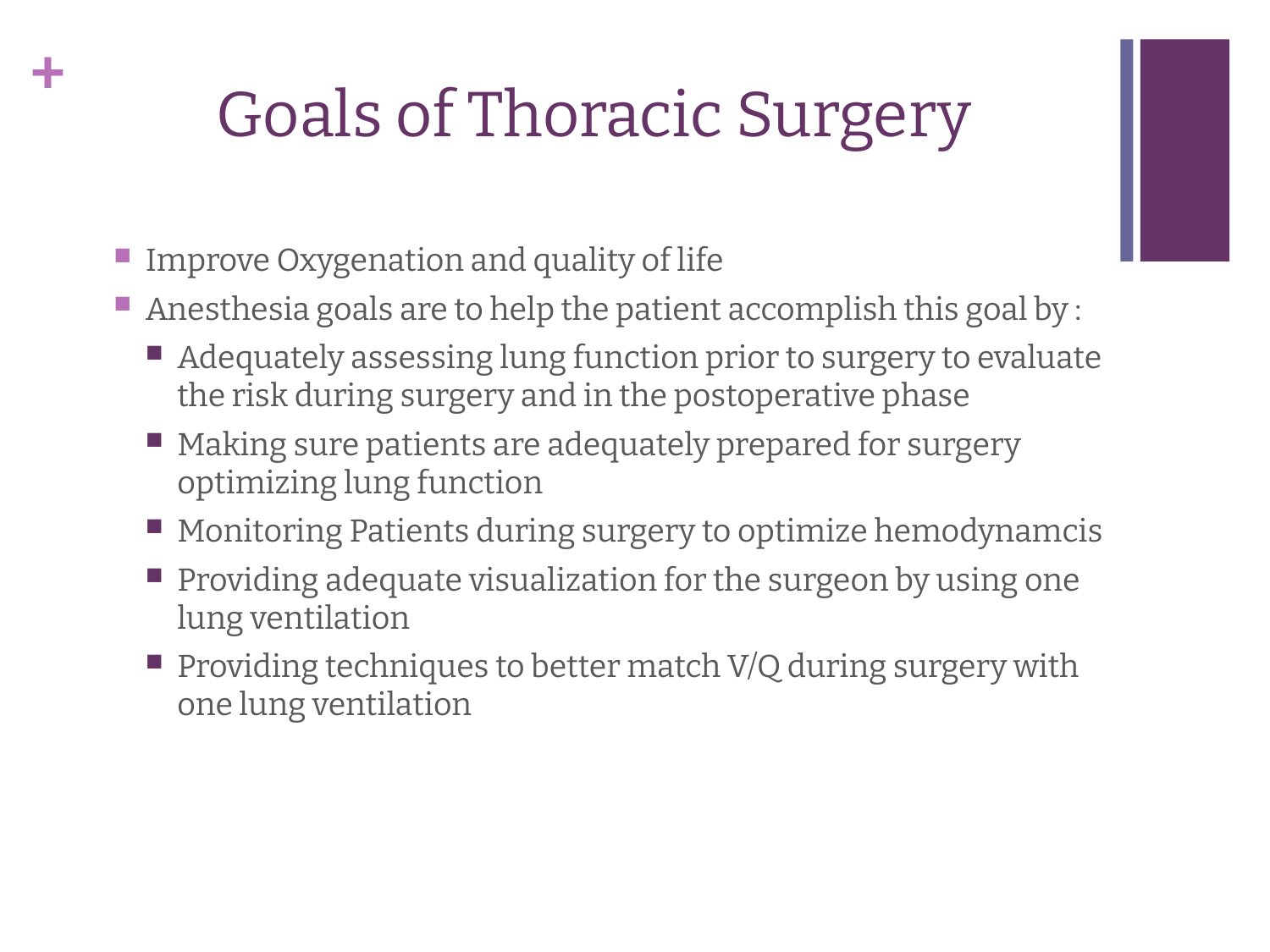

# Goals of Thoracic Surgery

Improve Oxygenation and quality of life
Anesthesia goals are to help the patient accomplish this goal by :
Adequately assessing lung function prior to surgery to evaluate the risk during surgery and in the postoperative phase
Making sure patients are adequately prepared for surgery optimizing lung function
Monitoring Patients during surgery to optimize hemodynamcis
Providing adequate visualization for the surgeon by using one lung ventilation
Providing techniques to better match V/Q during surgery with one lung ventilation